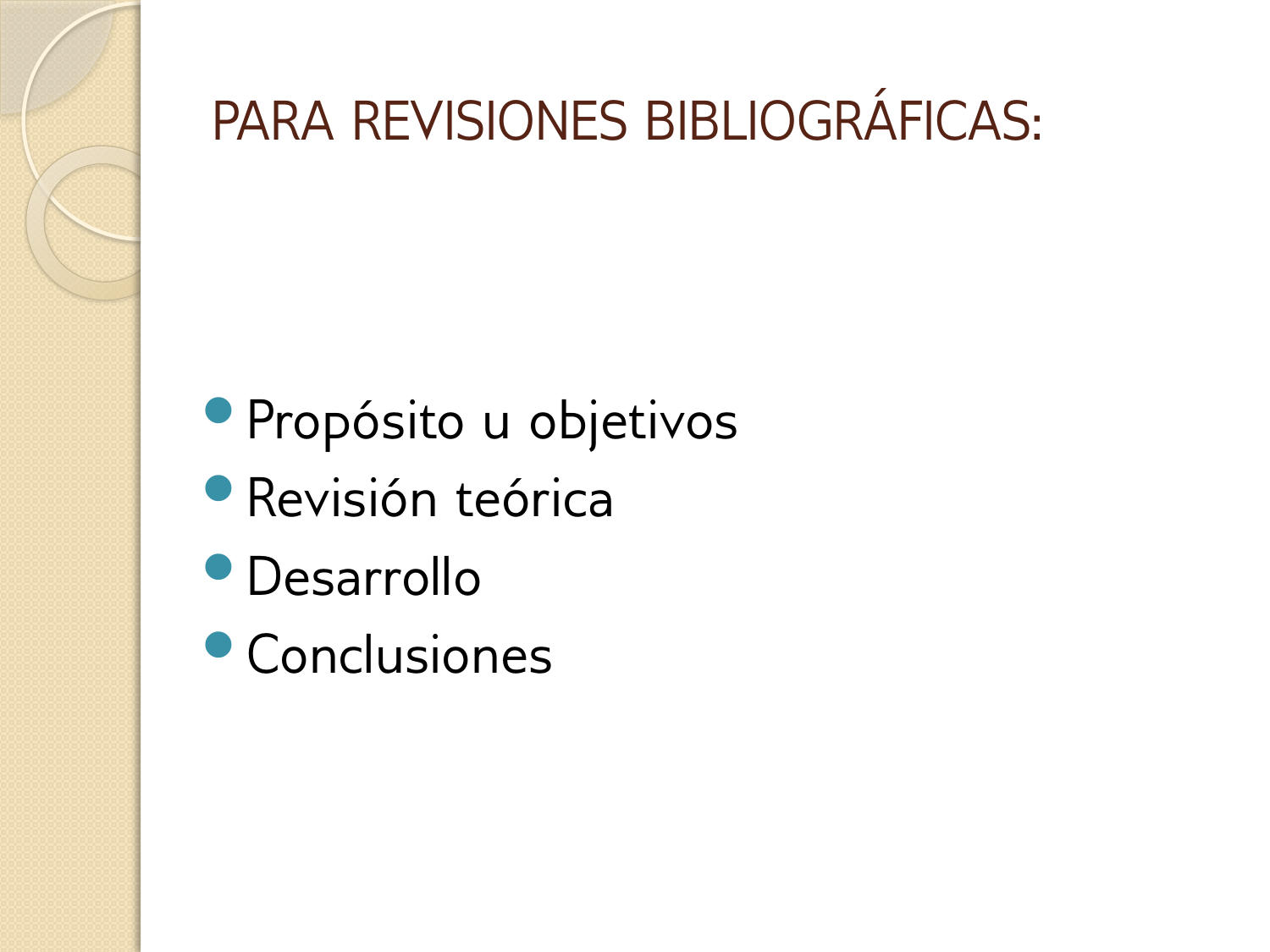

# PARA REVISIONES BIBLIOGRÁFICAS:
Propósito u objetivos
Revisión teórica
Desarrollo
Conclusiones